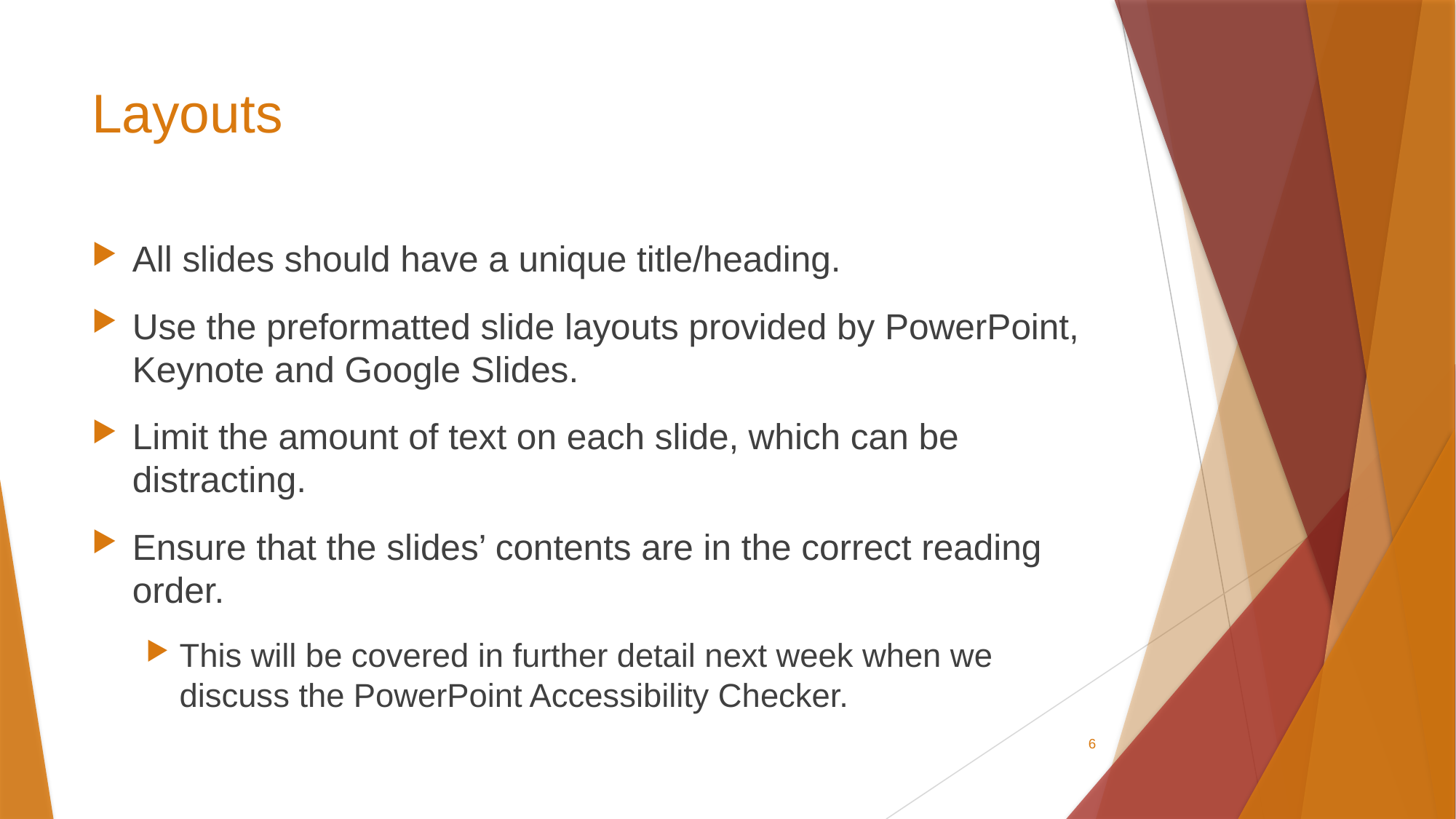

# Layouts
All slides should have a unique title/heading.
Use the preformatted slide layouts provided by PowerPoint, Keynote and Google Slides.
Limit the amount of text on each slide, which can be distracting.
Ensure that the slides’ contents are in the correct reading order.
This will be covered in further detail next week when we discuss the PowerPoint Accessibility Checker.
6